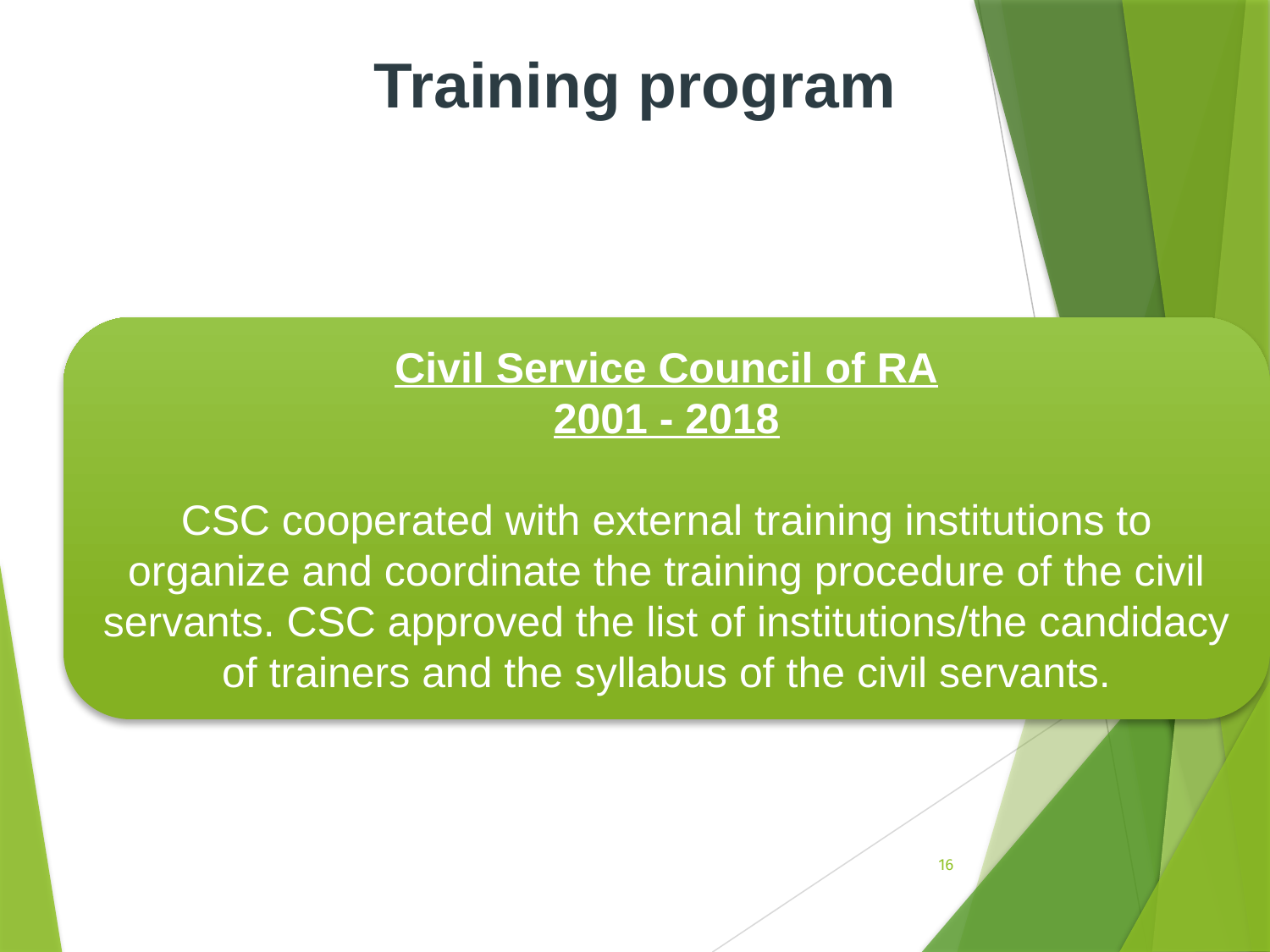

# Training program
Civil Service Council of RA
2001 - 2018

CSC cooperated with external training institutions to organize and coordinate the training procedure of the civil servants. CSC approved the list of institutions/the candidacy of trainers and the syllabus of the civil servants.
16